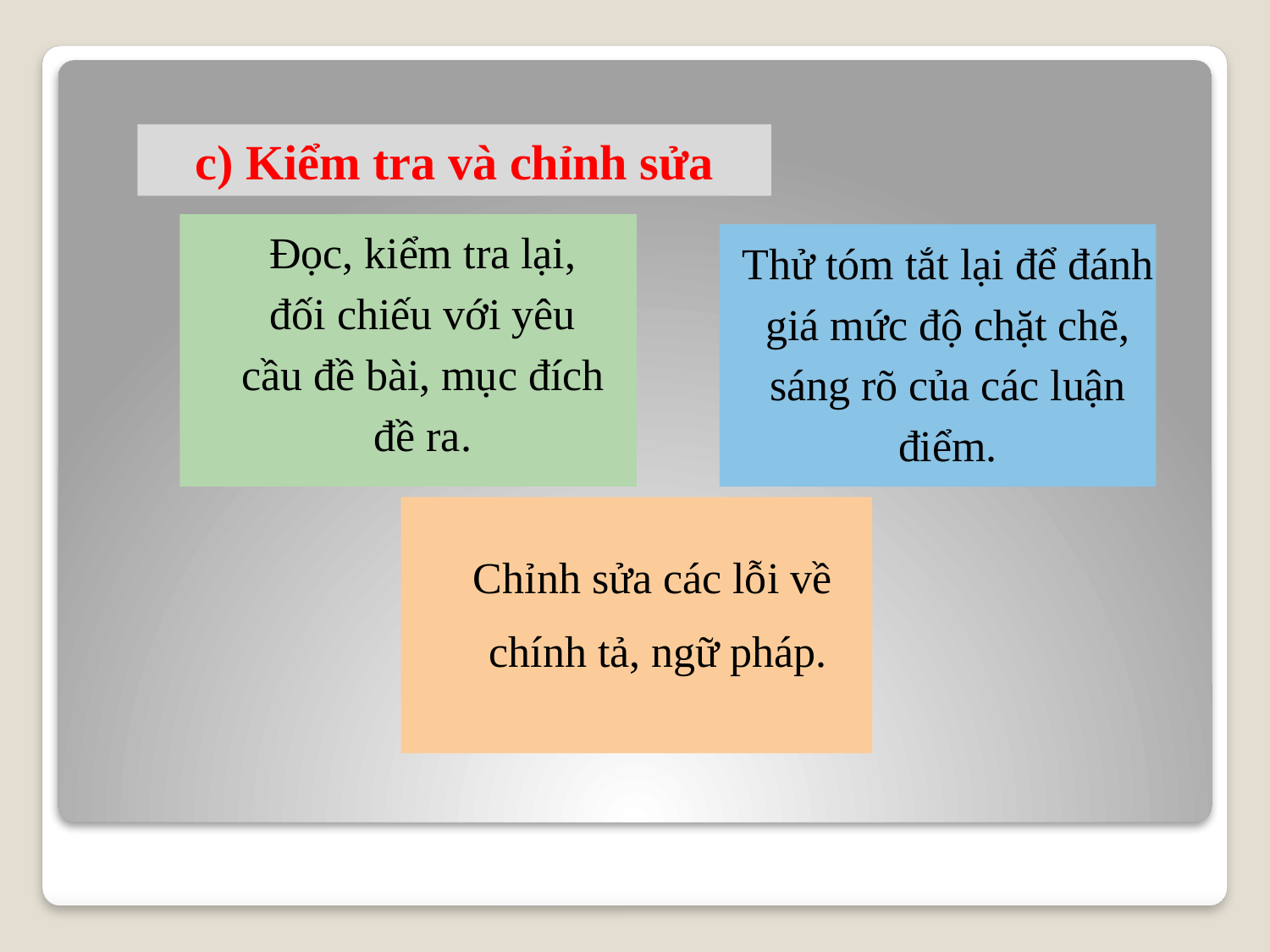

c) Kiểm tra và chỉnh sửa

Đọc, kiểm tra lại, đối chiếu với yêu cầu đề bài, mục đích đề ra.

Thử tóm tắt lại để đánh giá mức độ chặt chẽ, sáng rõ của các luận điểm.

Chỉnh sửa các lỗi về
chính tả, ngữ pháp.